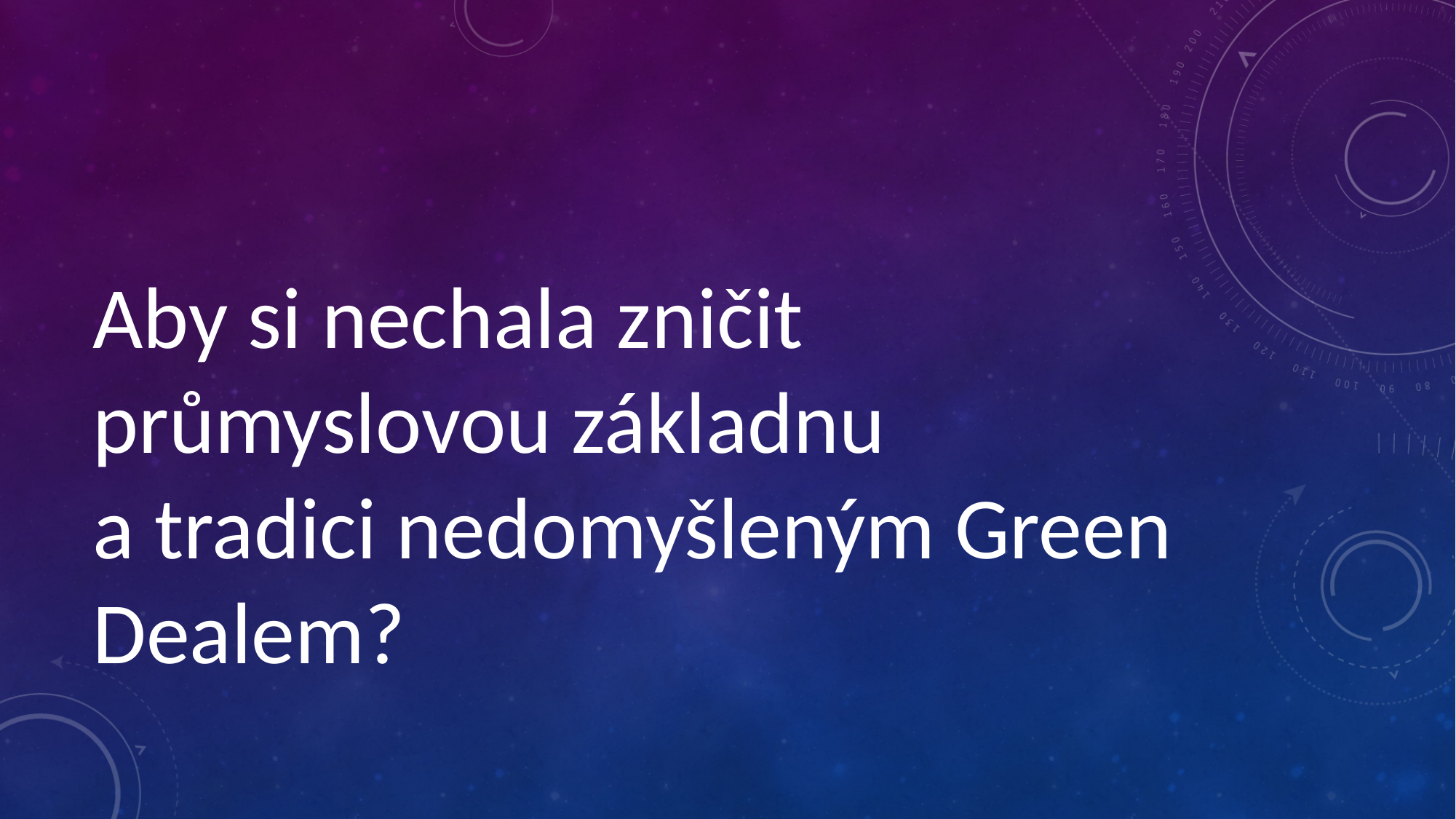

#
Aby si nechala zničit průmyslovou základnu
a tradici nedomyšleným Green Dealem?